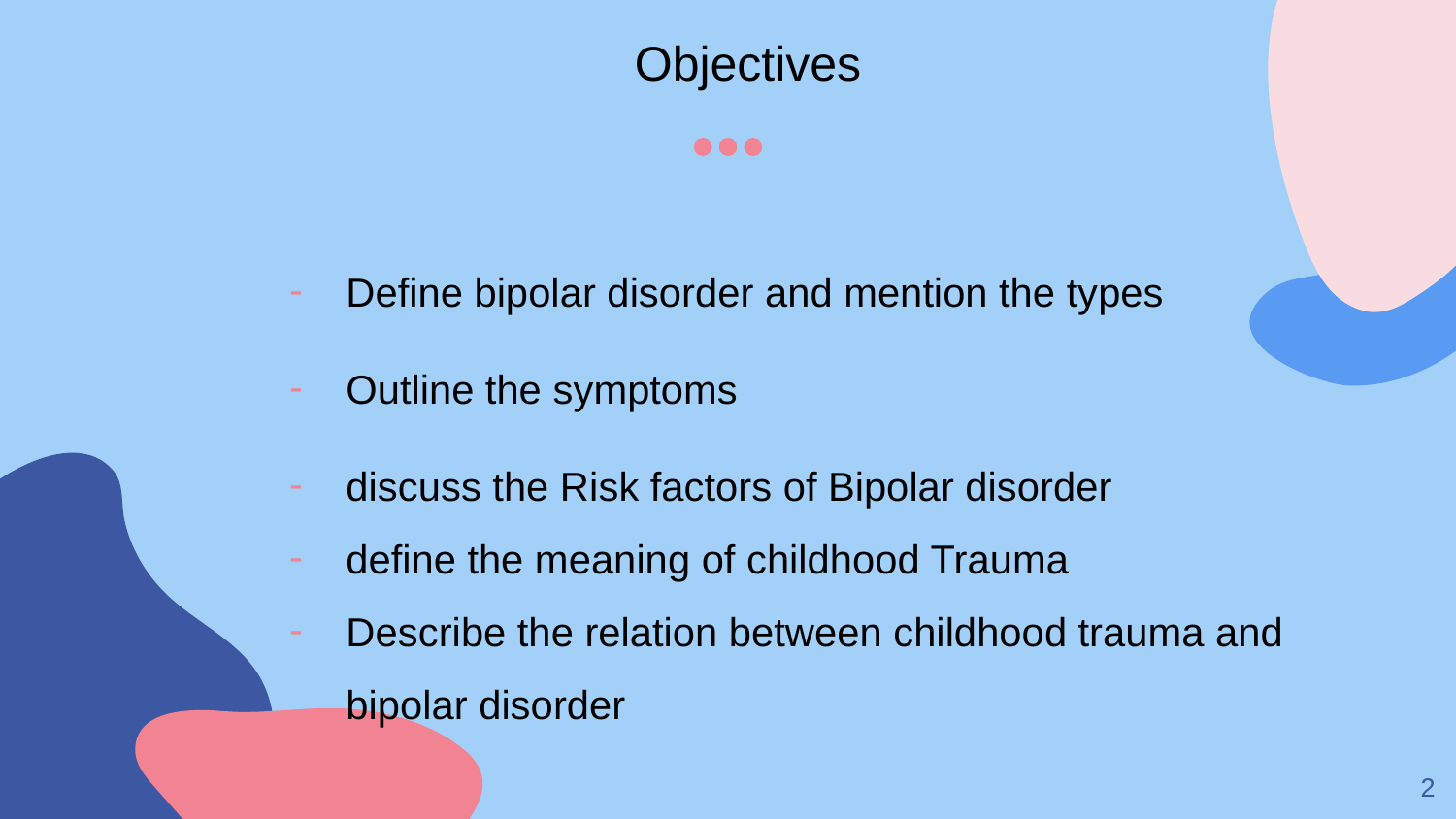

Objectives
Define bipolar disorder and mention the types
Outline the symptoms
discuss the Risk factors of Bipolar disorder
define the meaning of childhood Trauma
Describe the relation between childhood trauma and bipolar disorder

2